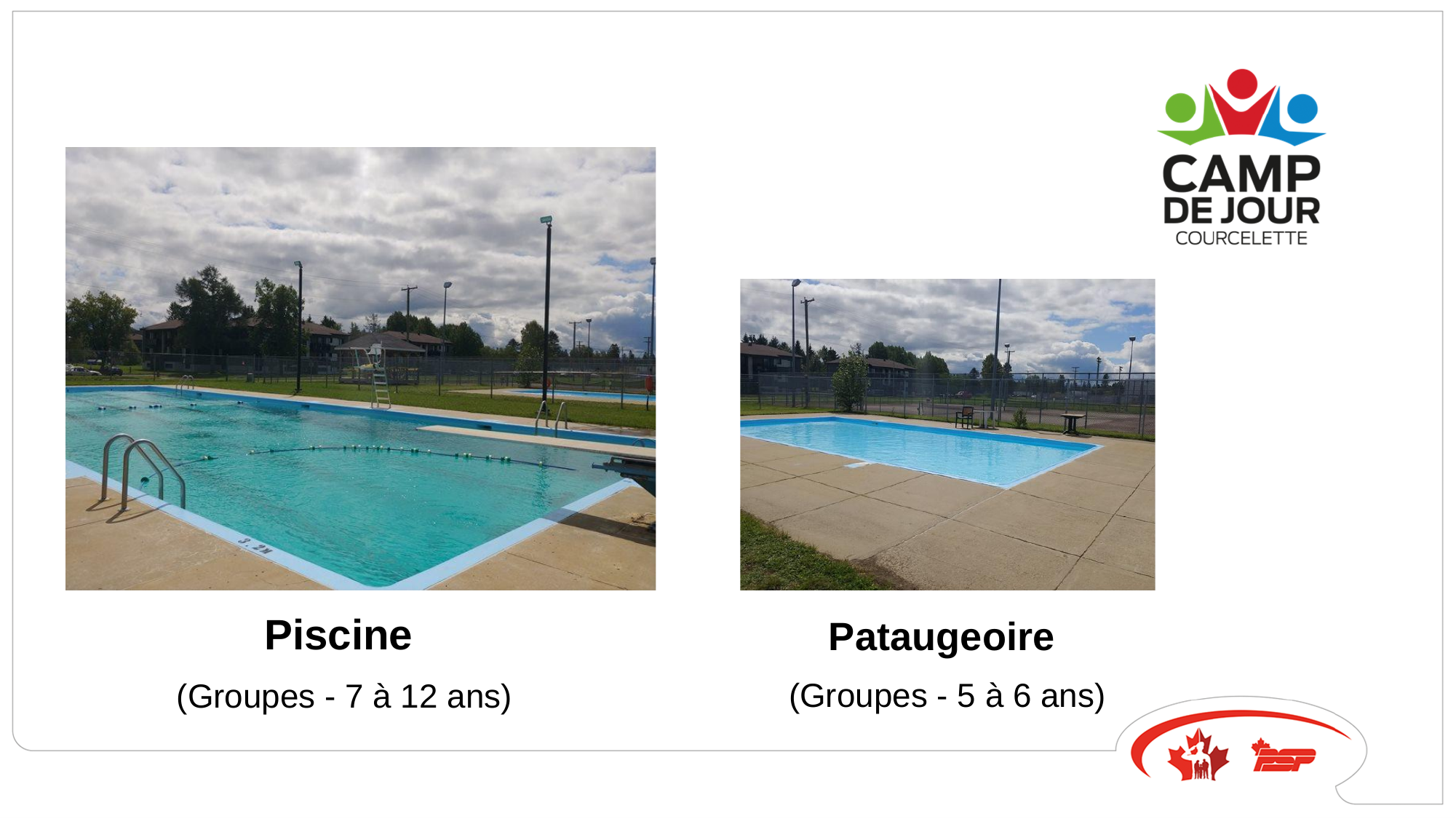

Piscine
(Groupes - 7 à 12 ans)
Pataugeoire
(Groupes - 5 à 6 ans)